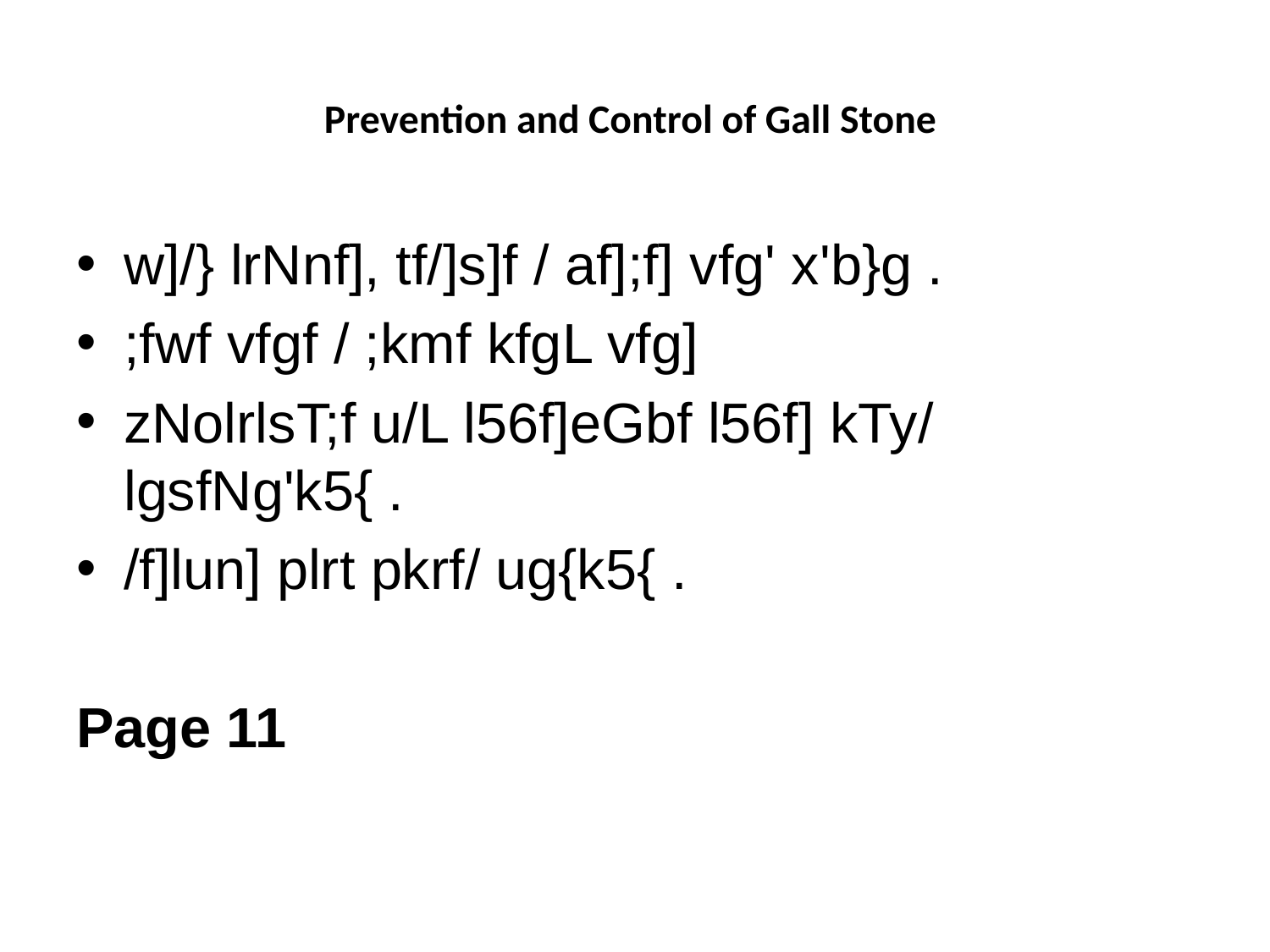

# Prevention and Control of Gall Stone
w]/} lrNnf], tf/]s]f / af];f] vfg' x'b}g .
;fwf vfgf / ;kmf kfgL vfg]
zNolrlsT;f u/L l56f]eGbf l56f] kTy/ lgsfNg'k5{ .
/f]lun] plrt pkrf/ ug{k5{ .

Page 11